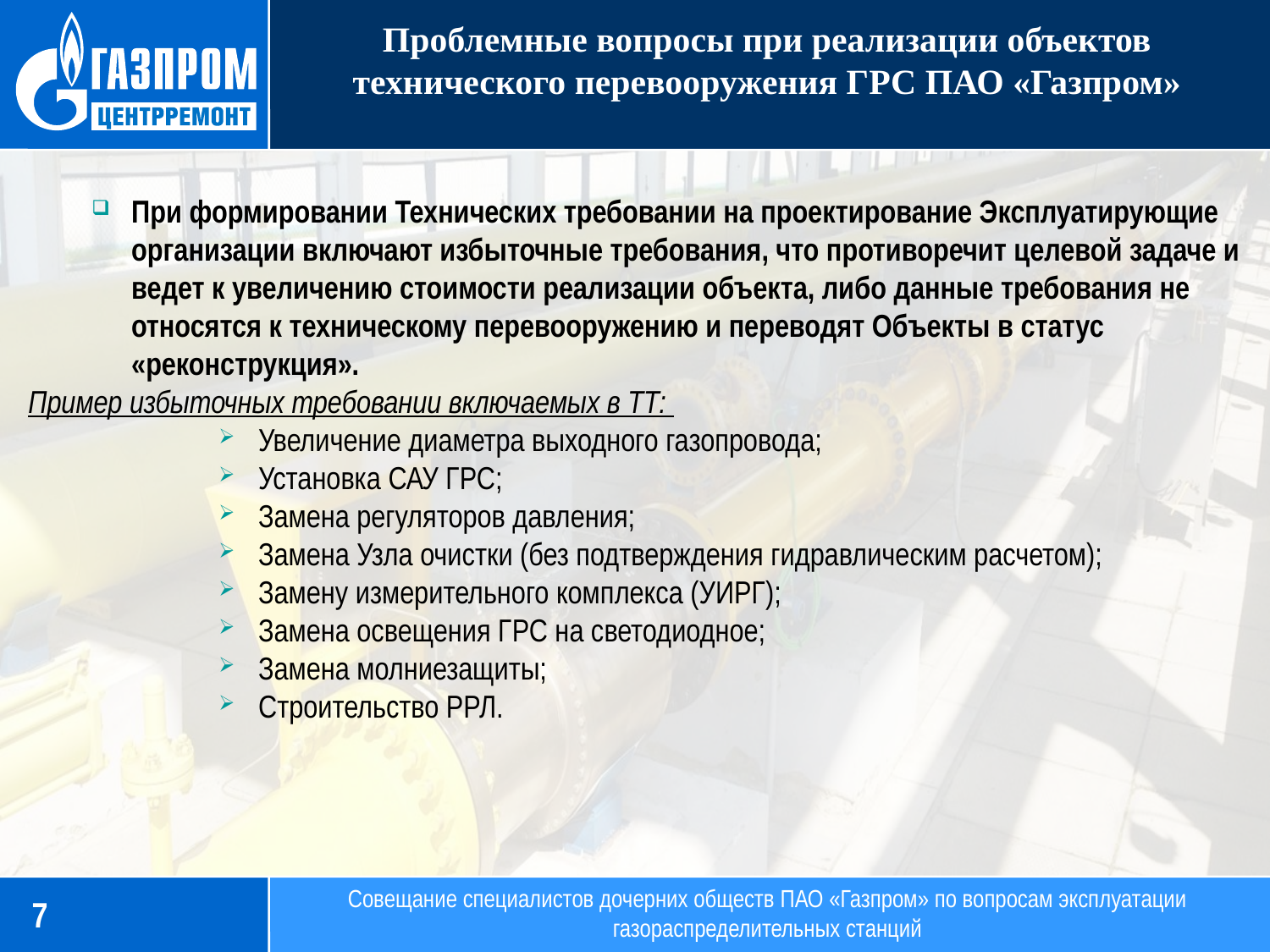

Проблемные вопросы при реализации объектов технического перевооружения ГРС ПАО «Газпром»

При формировании Технических требовании на проектирование Эксплуатирующие организации включают избыточные требования, что противоречит целевой задаче и ведет к увеличению стоимости реализации объекта, либо данные требования не относятся к техническому перевооружению и переводят Объекты в статус «реконструкция».
Пример избыточных требовании включаемых в ТТ:
Увеличение диаметра выходного газопровода;
Установка САУ ГРС;
Замена регуляторов давления;
Замена Узла очистки (без подтверждения гидравлическим расчетом);
Замену измерительного комплекса (УИРГ);
Замена освещения ГРС на светодиодное;
Замена молниезащиты;
Строительство РРЛ.

Совещание специалистов дочерних обществ ПАО «Газпром» по вопросам эксплуатации газораспределительных станций
7